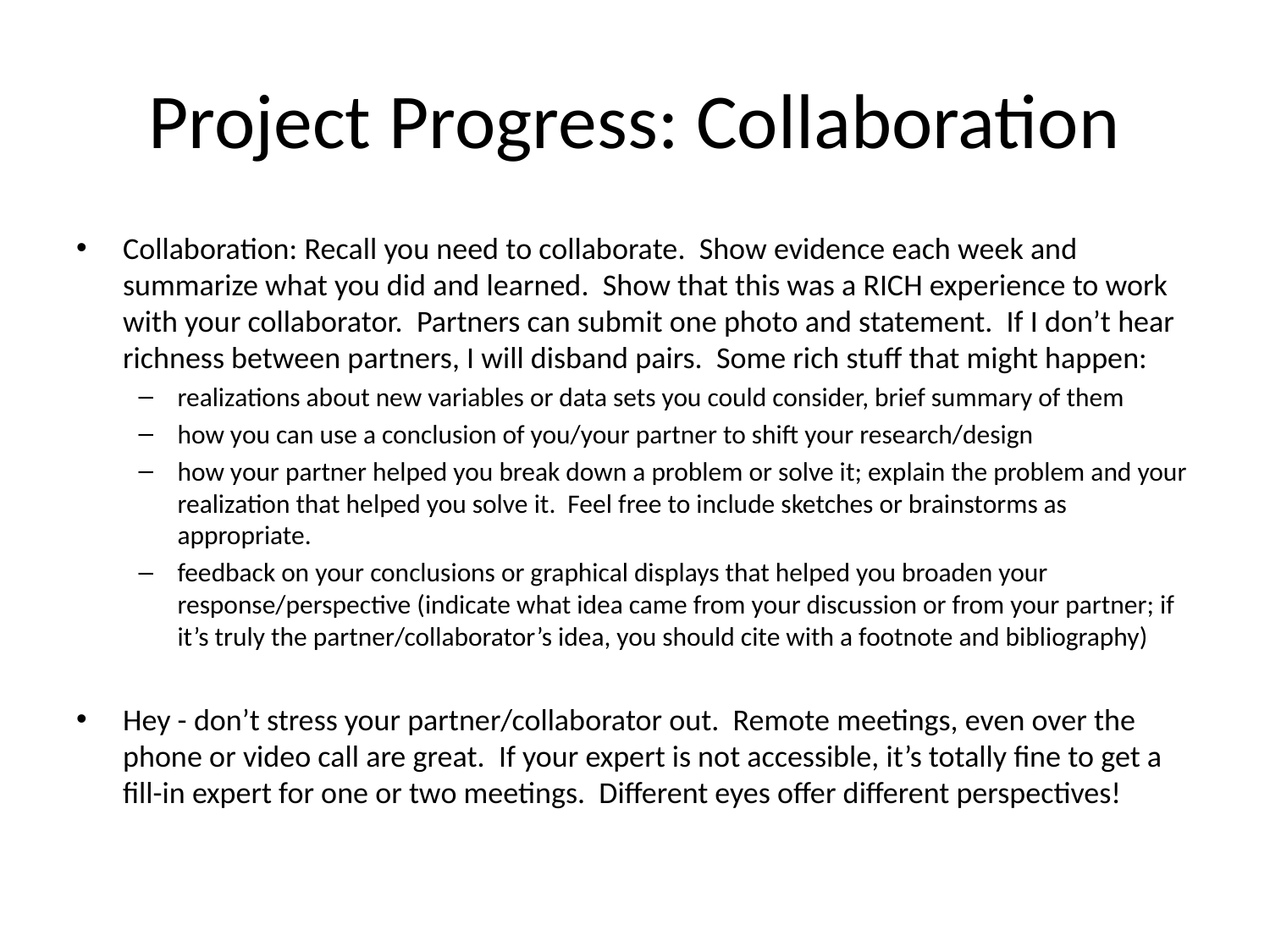

# Project Progress: Collaboration
Collaboration: Recall you need to collaborate.  Show evidence each week and summarize what you did and learned.  Show that this was a RICH experience to work with your collaborator.  Partners can submit one photo and statement.  If I don’t hear richness between partners, I will disband pairs.  Some rich stuff that might happen:
realizations about new variables or data sets you could consider, brief summary of them
how you can use a conclusion of you/your partner to shift your research/design
how your partner helped you break down a problem or solve it; explain the problem and your realization that helped you solve it.  Feel free to include sketches or brainstorms as appropriate.
feedback on your conclusions or graphical displays that helped you broaden your response/perspective (indicate what idea came from your discussion or from your partner; if it’s truly the partner/collaborator’s idea, you should cite with a footnote and bibliography)

Hey - don’t stress your partner/collaborator out.  Remote meetings, even over the phone or video call are great.  If your expert is not accessible, it’s totally fine to get a fill-in expert for one or two meetings.  Different eyes offer different perspectives!